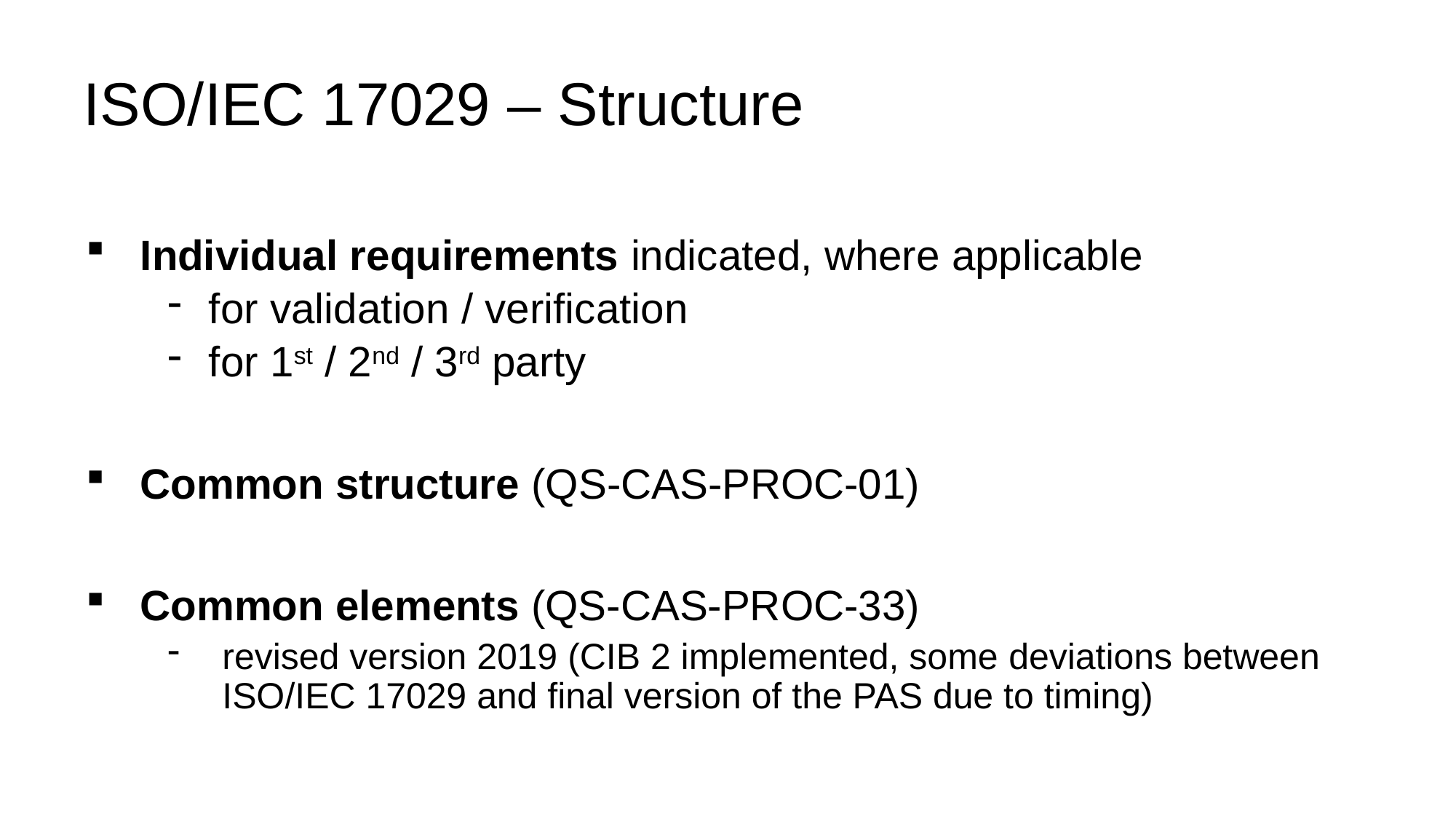

# ISO/IEC 17029 – Structure
Individual requirements indicated, where applicable
for validation / verification
for 1st / 2nd / 3rd party

Common structure (QS-CAS-PROC-01)

Common elements (QS-CAS-PROC-33)
revised version 2019 (CIB 2 implemented, some deviations between ISO/IEC 17029 and final version of the PAS due to timing)